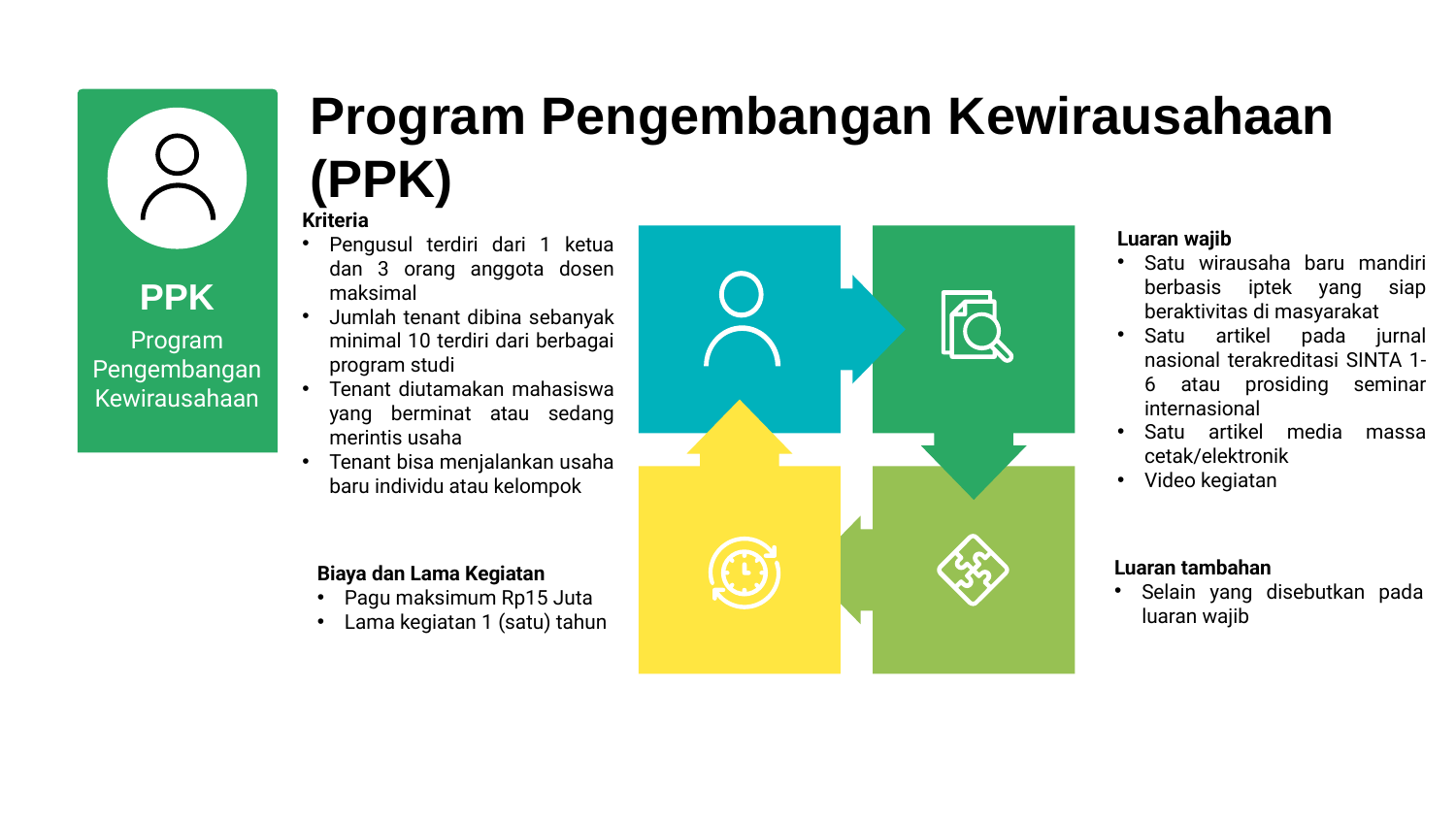

# Program Pengembangan Kewirausahaan (PPK)

PPK
Program Pengembangan Kewirausahaan

Kriteria
Pengusul terdiri dari 1 ketua dan 3 orang anggota dosen maksimal
Jumlah tenant dibina sebanyak minimal 10 terdiri dari berbagai program studi
Tenant diutamakan mahasiswa yang berminat atau sedang merintis usaha
Tenant bisa menjalankan usaha baru individu atau kelompok
Luaran wajib
Satu wirausaha baru mandiri berbasis iptek yang siap beraktivitas di masyarakat
Satu artikel pada jurnal nasional terakreditasi SINTA 1-6 atau prosiding seminar internasional
Satu artikel media massa cetak/elektronik
Video kegiatan

Luaran tambahan
Selain yang disebutkan pada luaran wajib
Biaya dan Lama Kegiatan
Pagu maksimum Rp15 Juta
Lama kegiatan 1 (satu) tahun